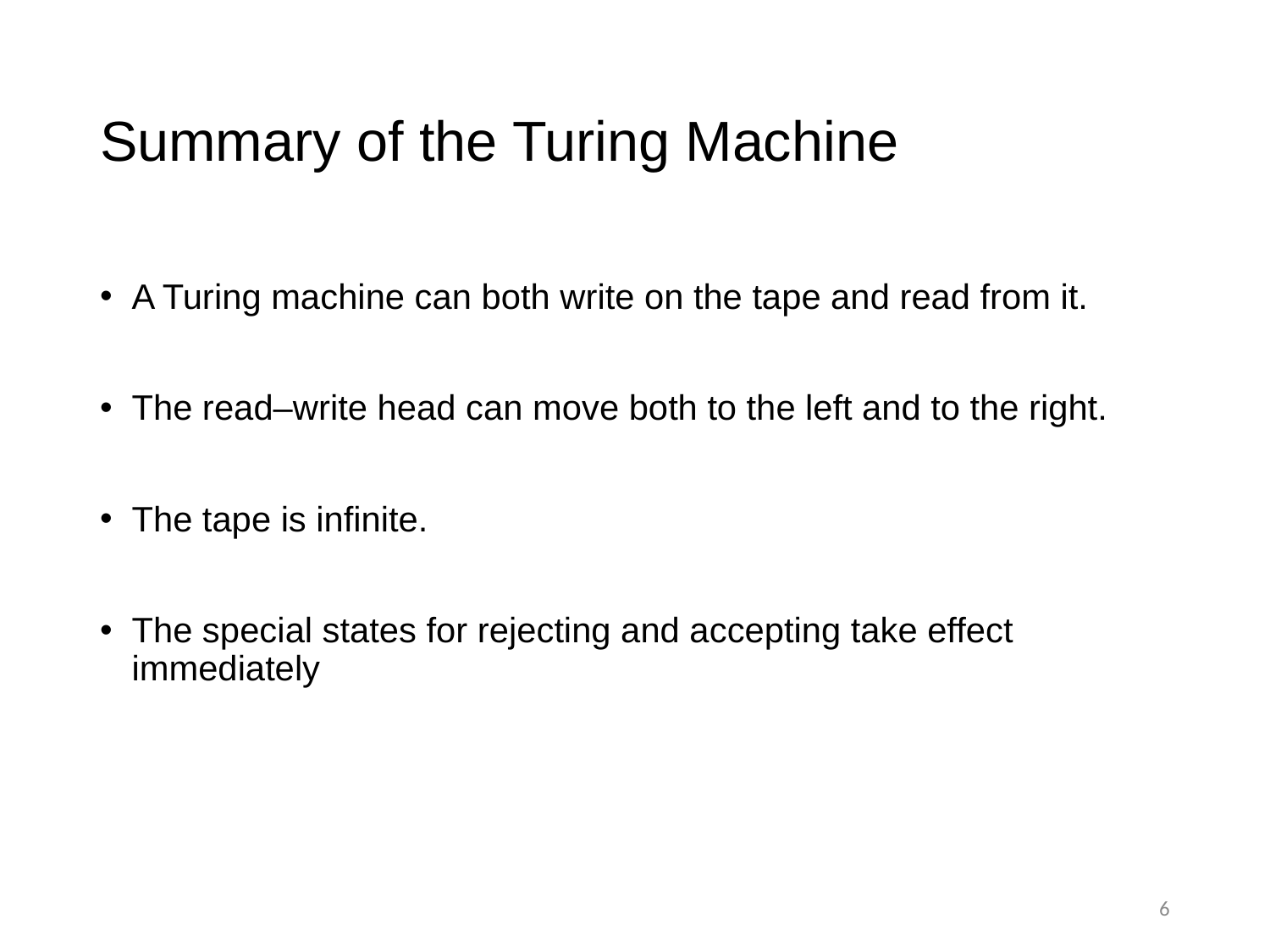

# Summary of the Turing Machine
A Turing machine can both write on the tape and read from it.

The read–write head can move both to the left and to the right.

The tape is infinite.

The special states for rejecting and accepting take effect immediately
6